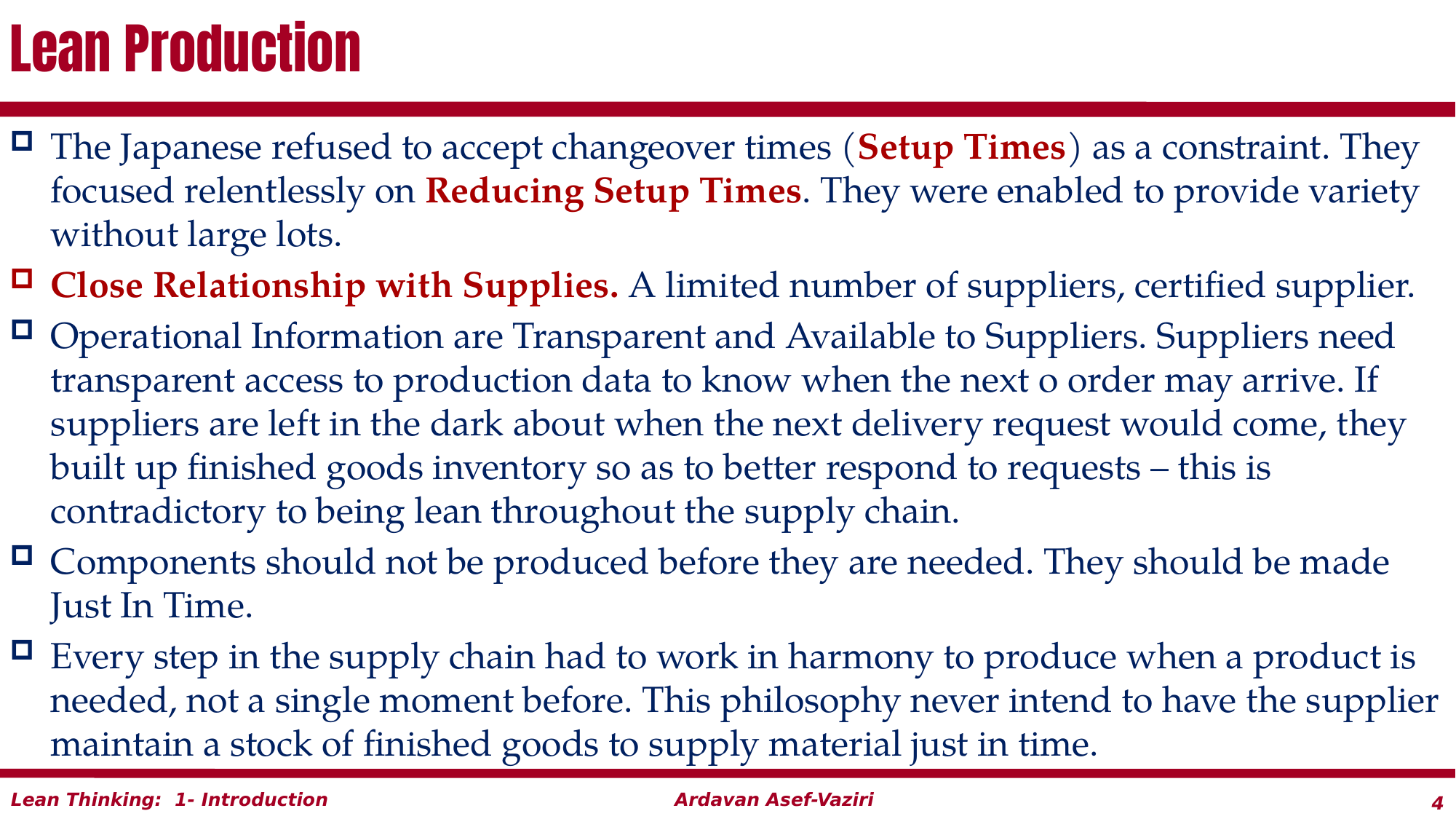

# Lean Production
The Japanese refused to accept changeover times (Setup Times) as a constraint. They focused relentlessly on Reducing Setup Times. They were enabled to provide variety without large lots.
Close Relationship with Supplies. A limited number of suppliers, certified supplier.
Operational Information are Transparent and Available to Suppliers. Suppliers need transparent access to production data to know when the next o order may arrive. If suppliers are left in the dark about when the next delivery request would come, they  built up finished goods inventory so as to better respond to requests – this is contradictory to being lean throughout the supply chain.
Components should not be produced before they are needed. They should be made Just In Time.
Every step in the supply chain had to work in harmony to produce when a product is needed, not a single moment before. This philosophy never intend to have the supplier maintain a stock of finished goods to supply material just in time.